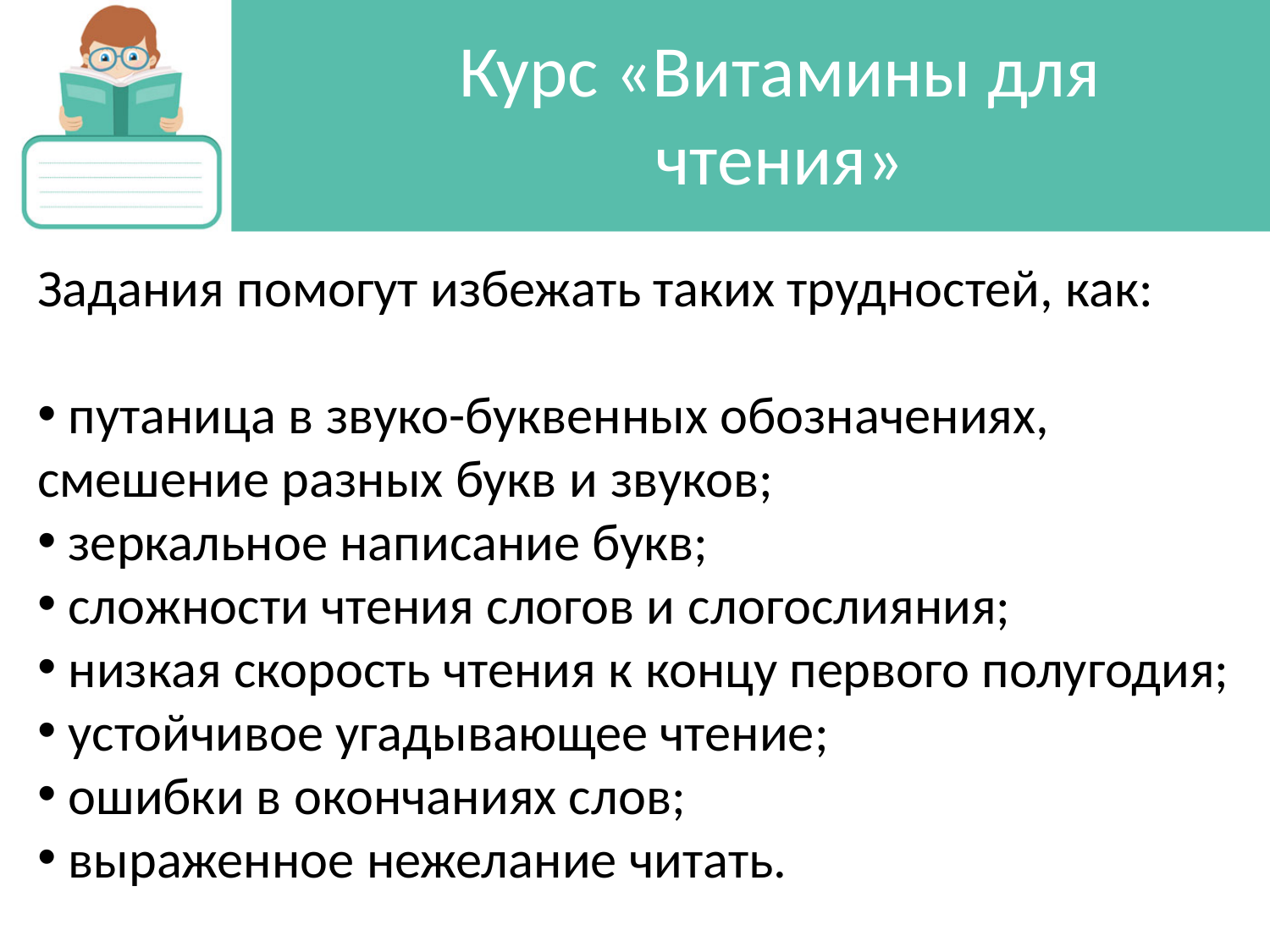

# Курс «Витамины для чтения»
Задания помогут избежать таких трудностей, как:

 путаница в звуко-буквенных обозначениях,
смешение разных букв и звуков;
 зеркальное написание букв;
 сложности чтения слогов и слогослияния;
 низкая скорость чтения к концу первого полугодия;
 устойчивое угадывающее чтение;
 ошибки в окончаниях слов;
 выраженное нежелание читать.